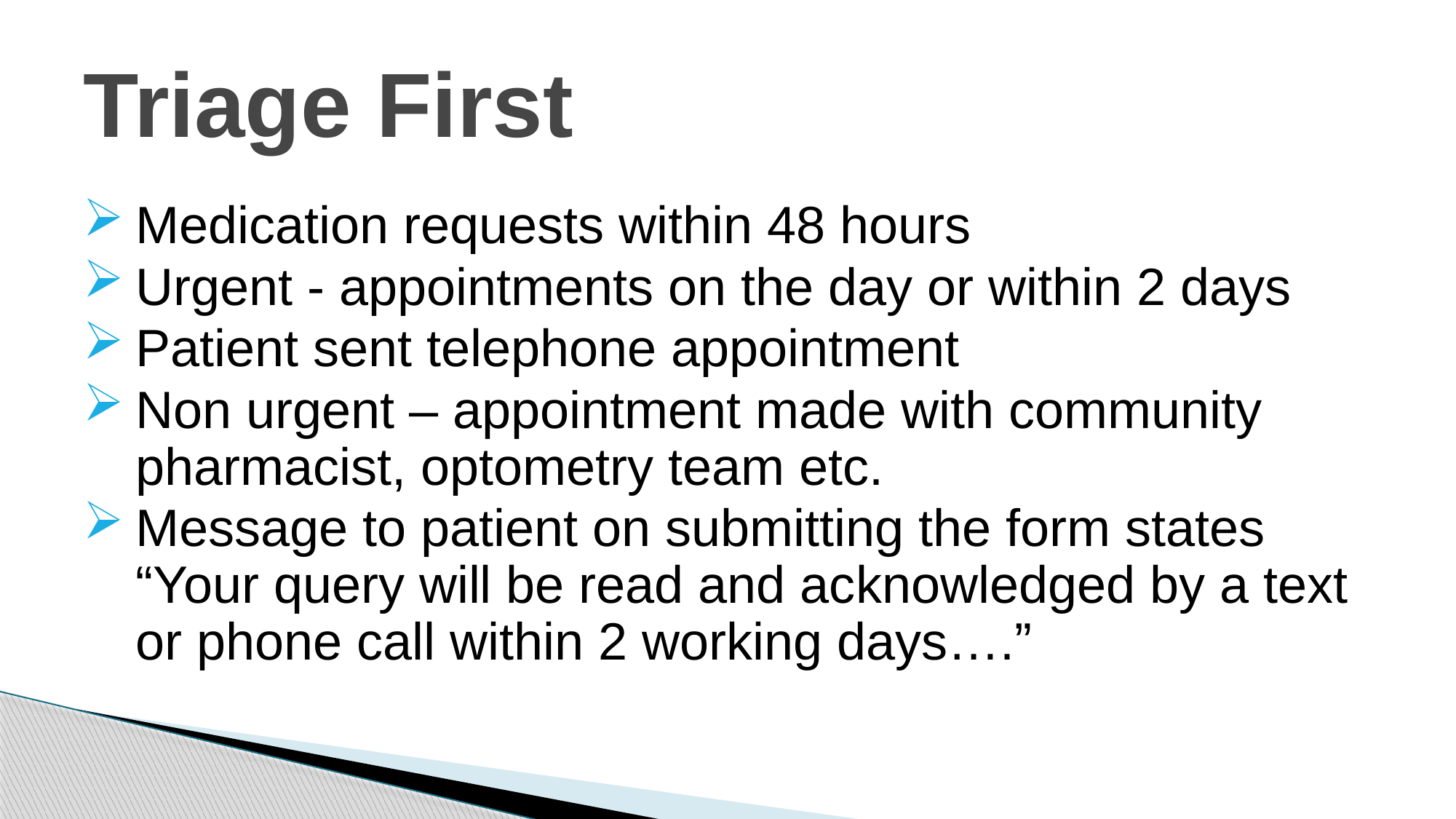

# Triage First

Medication requests within 48 hours
Urgent - appointments on the day or within 2 days
Patient sent telephone appointment
Non urgent – appointment made with community pharmacist, optometry team etc.
Message to patient on submitting the form states “Your query will be read and acknowledged by a text or phone call within 2 working days….”